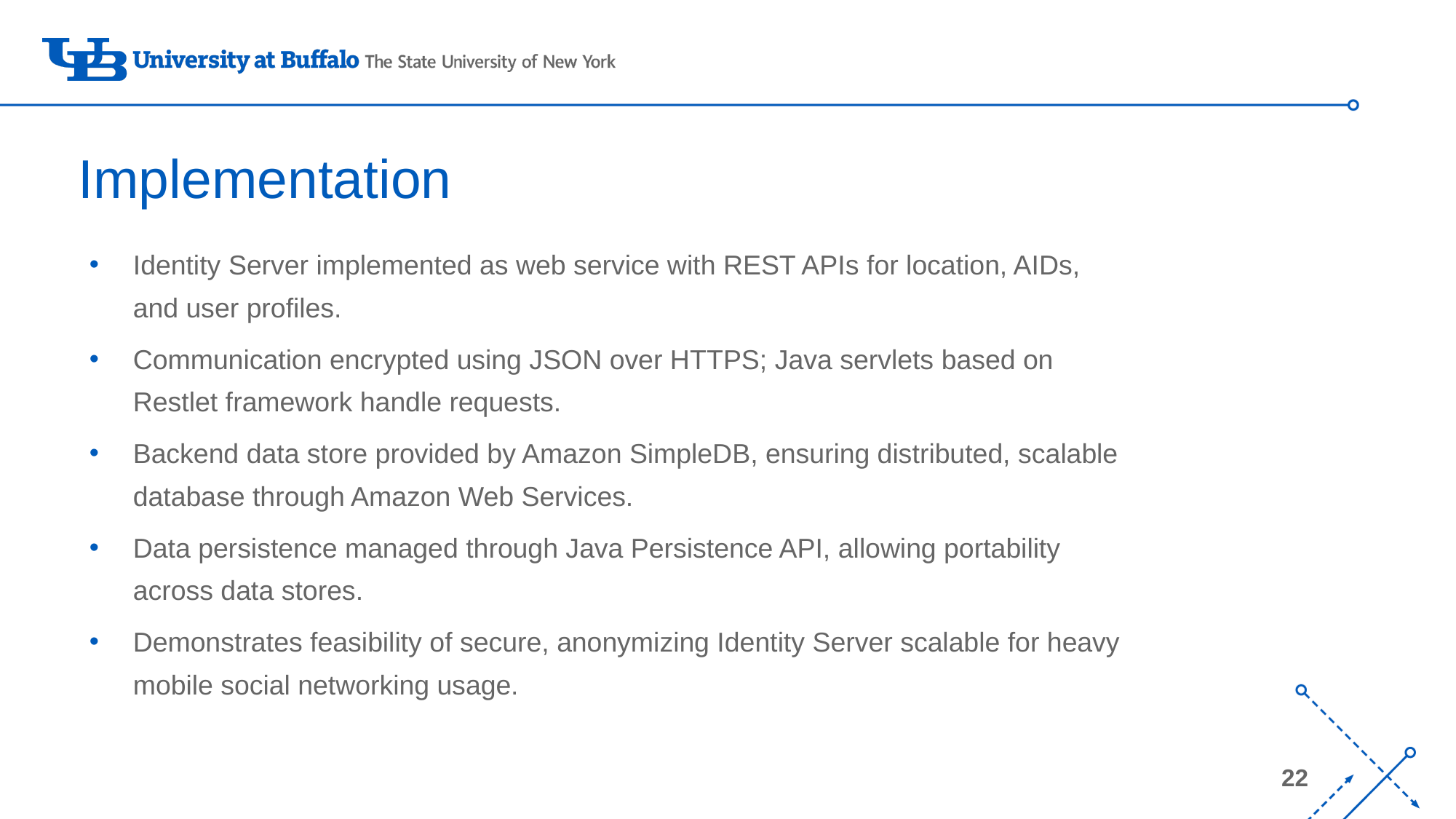

# Implementation
Identity Server implemented as web service with REST APIs for location, AIDs, and user profiles.
Communication encrypted using JSON over HTTPS; Java servlets based on Restlet framework handle requests.
Backend data store provided by Amazon SimpleDB, ensuring distributed, scalable database through Amazon Web Services.
Data persistence managed through Java Persistence API, allowing portability across data stores.
Demonstrates feasibility of secure, anonymizing Identity Server scalable for heavy mobile social networking usage.